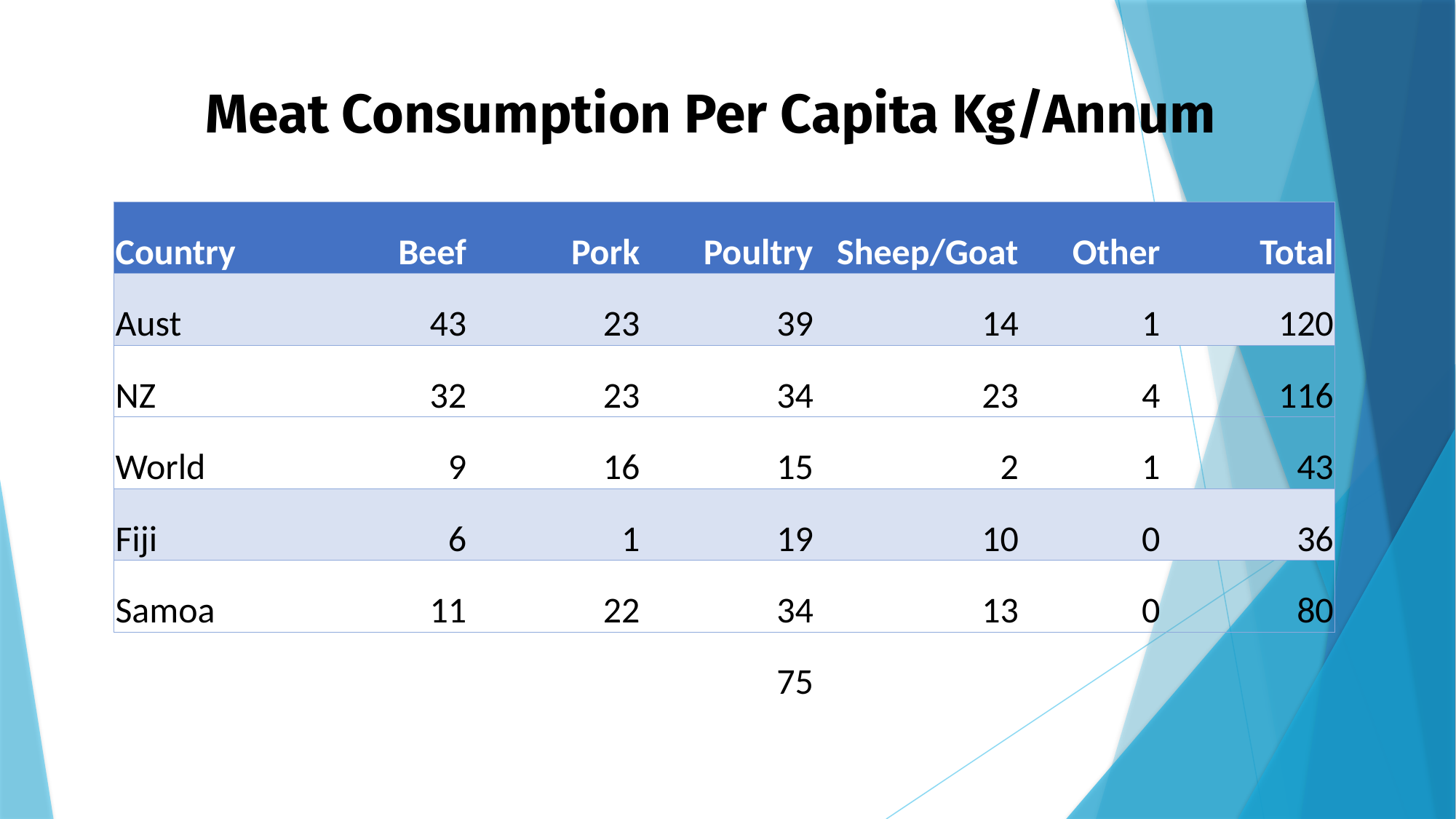

# Meat Consumption Per Capita Kg/Annum
| Country | Beef | Pork | Poultry | Sheep/Goat | Other | Total |
| --- | --- | --- | --- | --- | --- | --- |
| Aust | 43 | 23 | 39 | 14 | 1 | 120 |
| NZ | 32 | 23 | 34 | 23 | 4 | 116 |
| World | 9 | 16 | 15 | 2 | 1 | 43 |
| Fiji | 6 | 1 | 19 | 10 | 0 | 36 |
| Samoa | 11 | 22 | 34 | 13 | 0 | 80 |
|  |  |  | 75 |  |  |  |